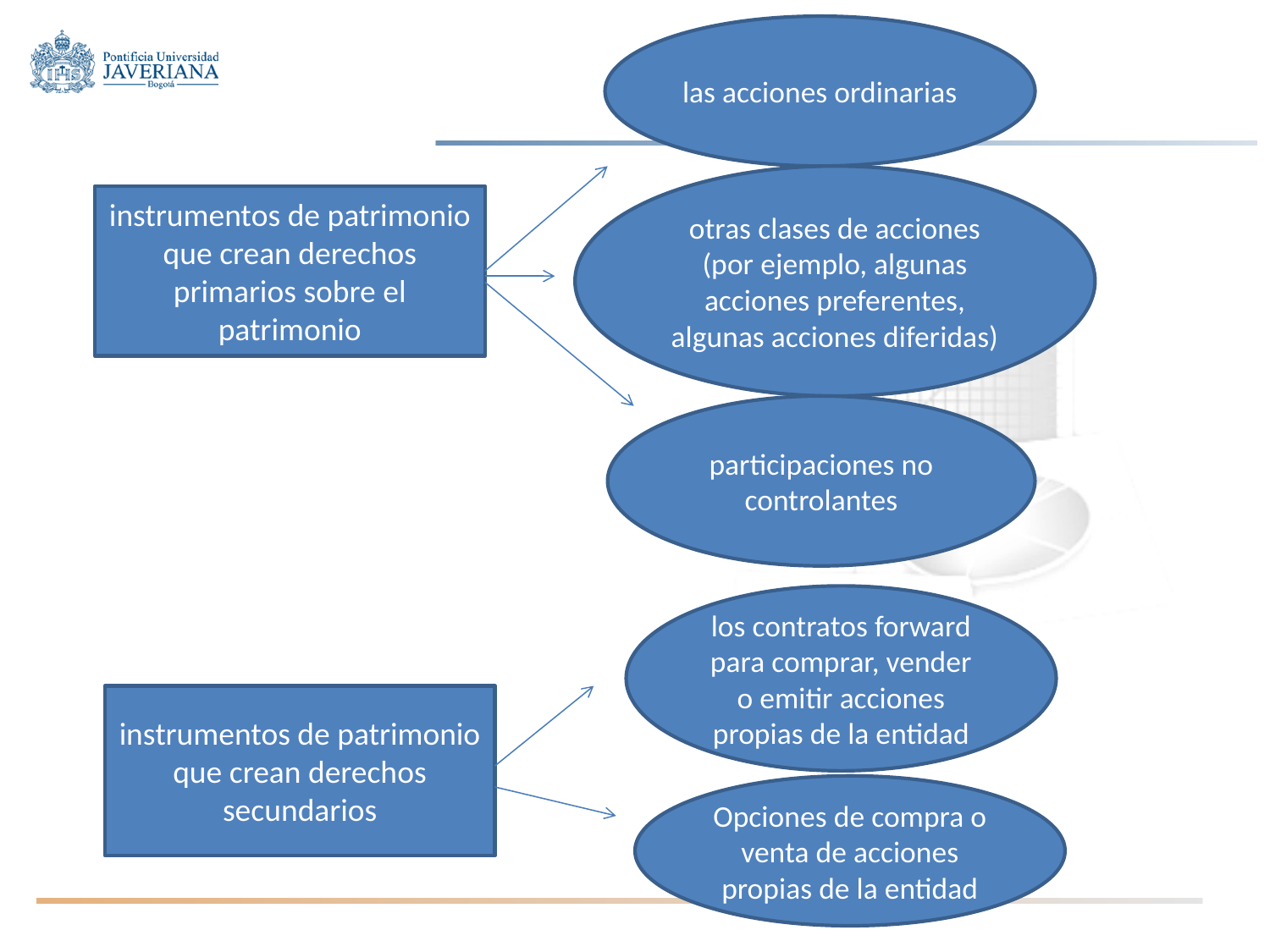

las acciones ordinarias
otras clases de acciones (por ejemplo, algunas acciones preferentes, algunas acciones diferidas)
instrumentos de patrimonio que crean derechos primarios sobre el patrimonio
participaciones no controlantes
los contratos forward para comprar, vender o emitir acciones propias de la entidad
instrumentos de patrimonio que crean derechos secundarios
Opciones de compra o venta de acciones propias de la entidad